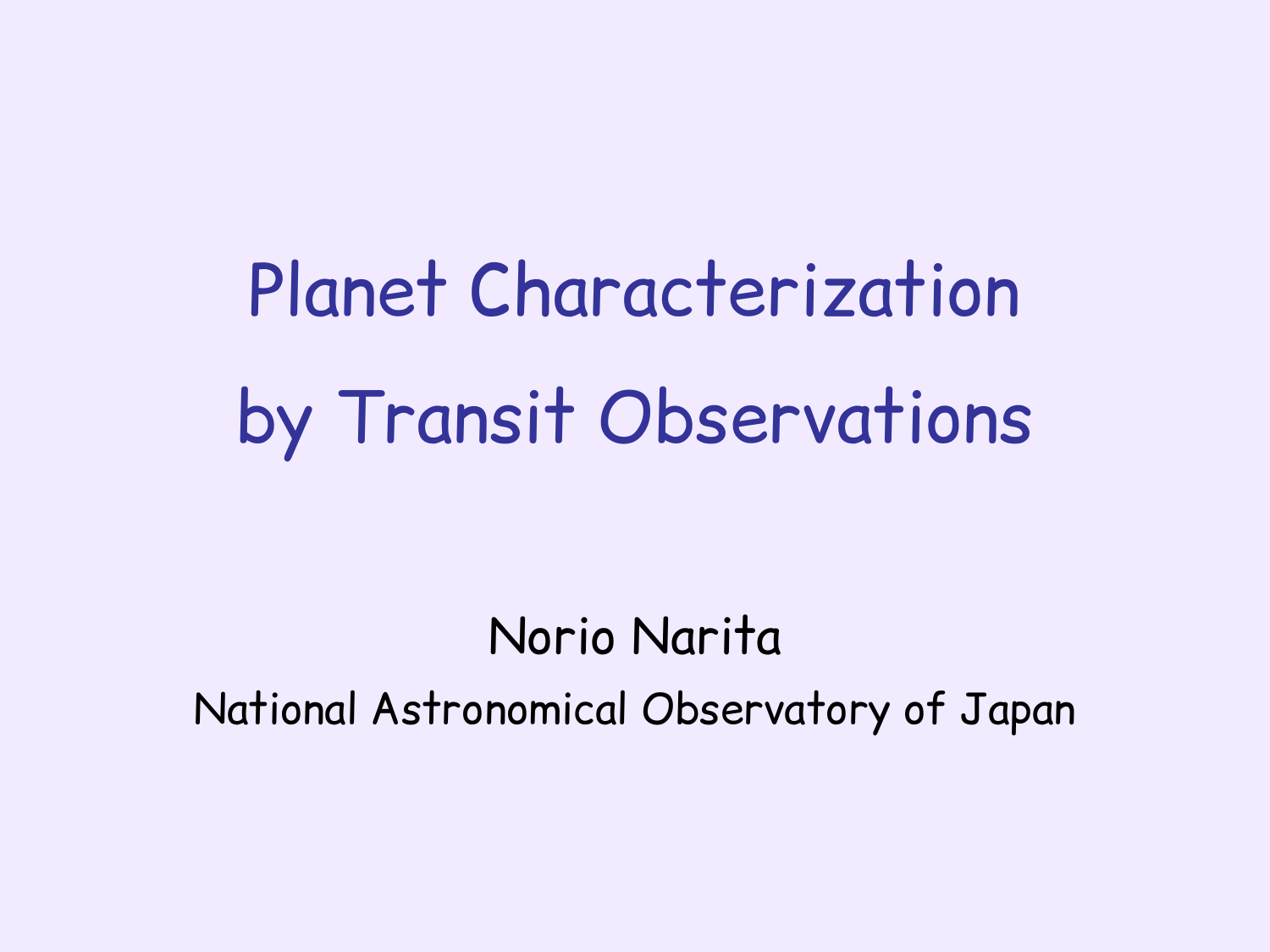

# Planet Characterization by Transit Observations
Norio Narita
National Astronomical Observatory of Japan